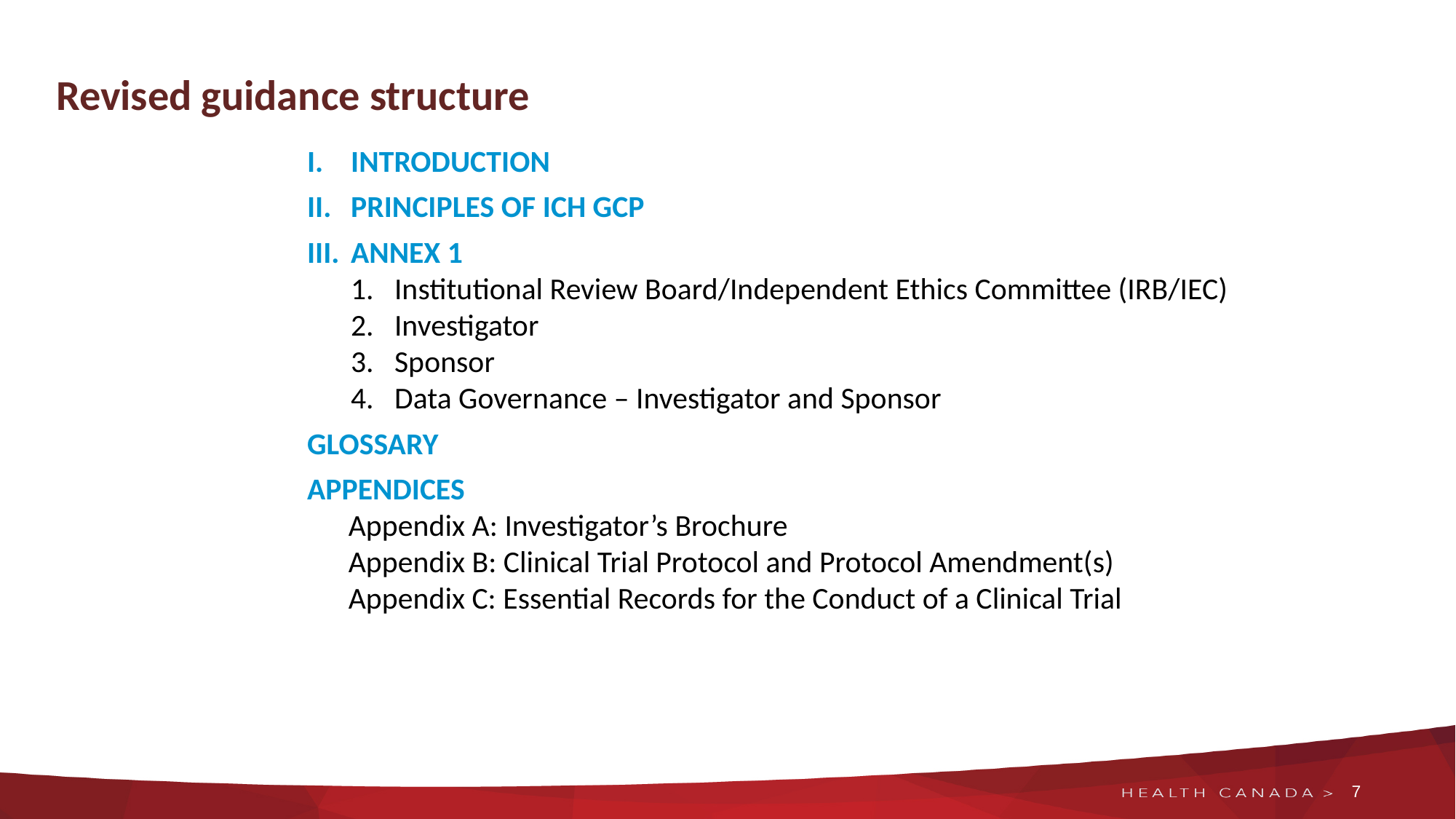

# Revised guidance structure
INTRODUCTION
PRINCIPLES OF ICH GCP
ANNEX 1
Institutional Review Board/Independent Ethics Committee (IRB/IEC)
Investigator
Sponsor
Data Governance – Investigator and Sponsor
GLOSSARY
APPENDICES
Appendix A: Investigator’s Brochure
Appendix B: Clinical Trial Protocol and Protocol Amendment(s)
Appendix C: Essential Records for the Conduct of a Clinical Trial

7